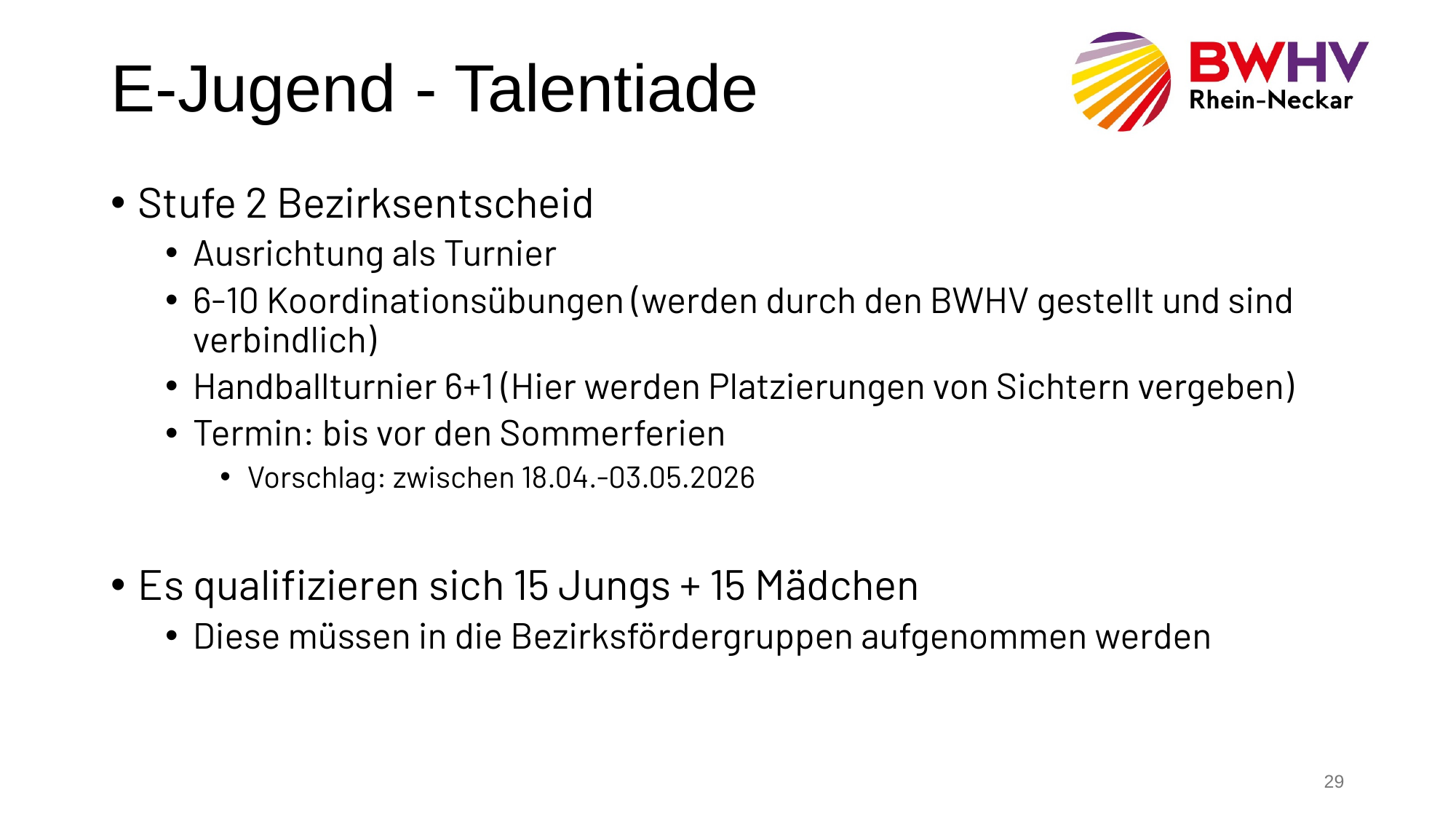

# E-Jugend - Talentiade
Stufe 2 Bezirksentscheid
Ausrichtung als Turnier
6-10 Koordinationsübungen (werden durch den BWHV gestellt und sind verbindlich)
Handballturnier 6+1 (Hier werden Platzierungen von Sichtern vergeben)
Termin: bis vor den Sommerferien
Vorschlag: zwischen 18.04.-03.05.2026

Es qualifizieren sich 15 Jungs + 15 Mädchen
Diese müssen in die Bezirksfördergruppen aufgenommen werden
29